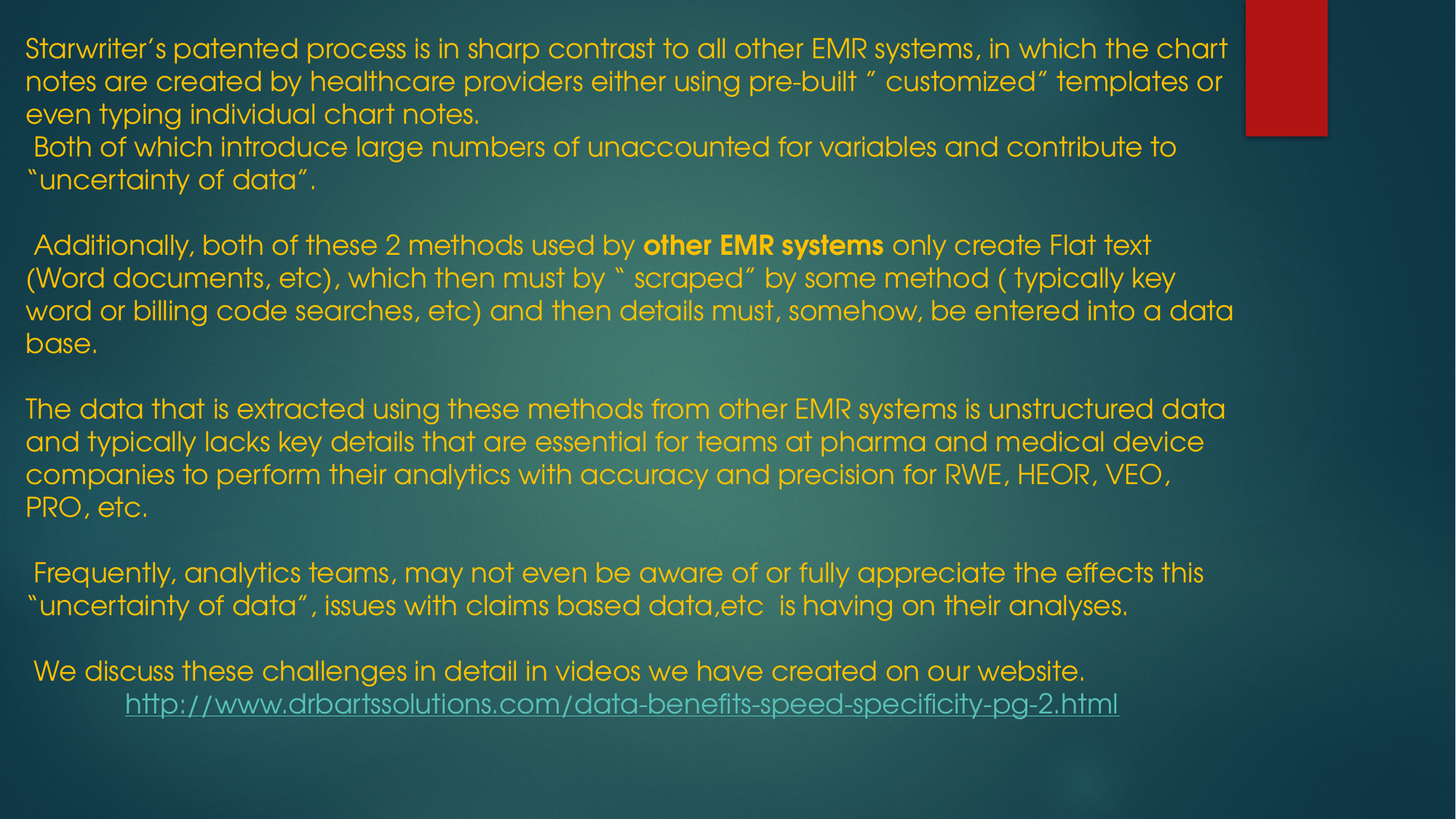

Starwriter’s patented process is in sharp contrast to all other EMR systems, in which the chart notes are created by healthcare providers either using pre-built ” customized” templates or even typing individual chart notes.
 Both of which introduce large numbers of unaccounted for variables and contribute to “uncertainty of data”.

 Additionally, both of these 2 methods used by other EMR systems only create Flat text (Word documents, etc), which then must by “ scraped” by some method ( typically key word or billing code searches, etc) and then details must, somehow, be entered into a data base.

The data that is extracted using these methods from other EMR systems is unstructured data and typically lacks key details that are essential for teams at pharma and medical device companies to perform their analytics with accuracy and precision for RWE, HEOR, VEO, PRO, etc.

 Frequently, analytics teams, may not even be aware of or fully appreciate the effects this “uncertainty of data”, issues with claims based data,etc  is having on their analyses.

 We discuss these challenges in detail in videos we have created on our website.
             http://www.drbartssolutions.com/data-benefits-speed-specificity-pg-2.html